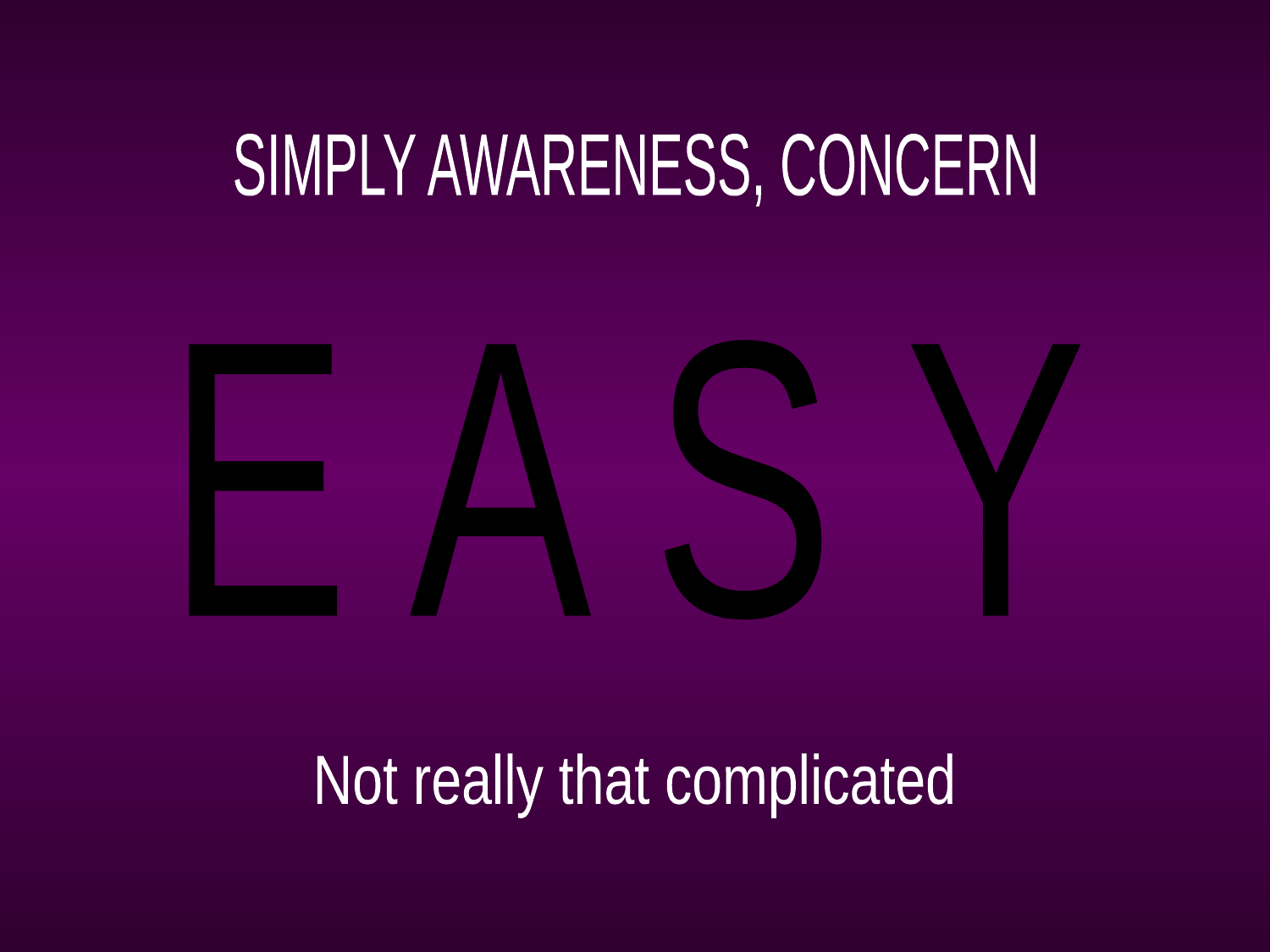

SIMPLY AWARENESS, CONCERN
E A S Y
Not really that complicated